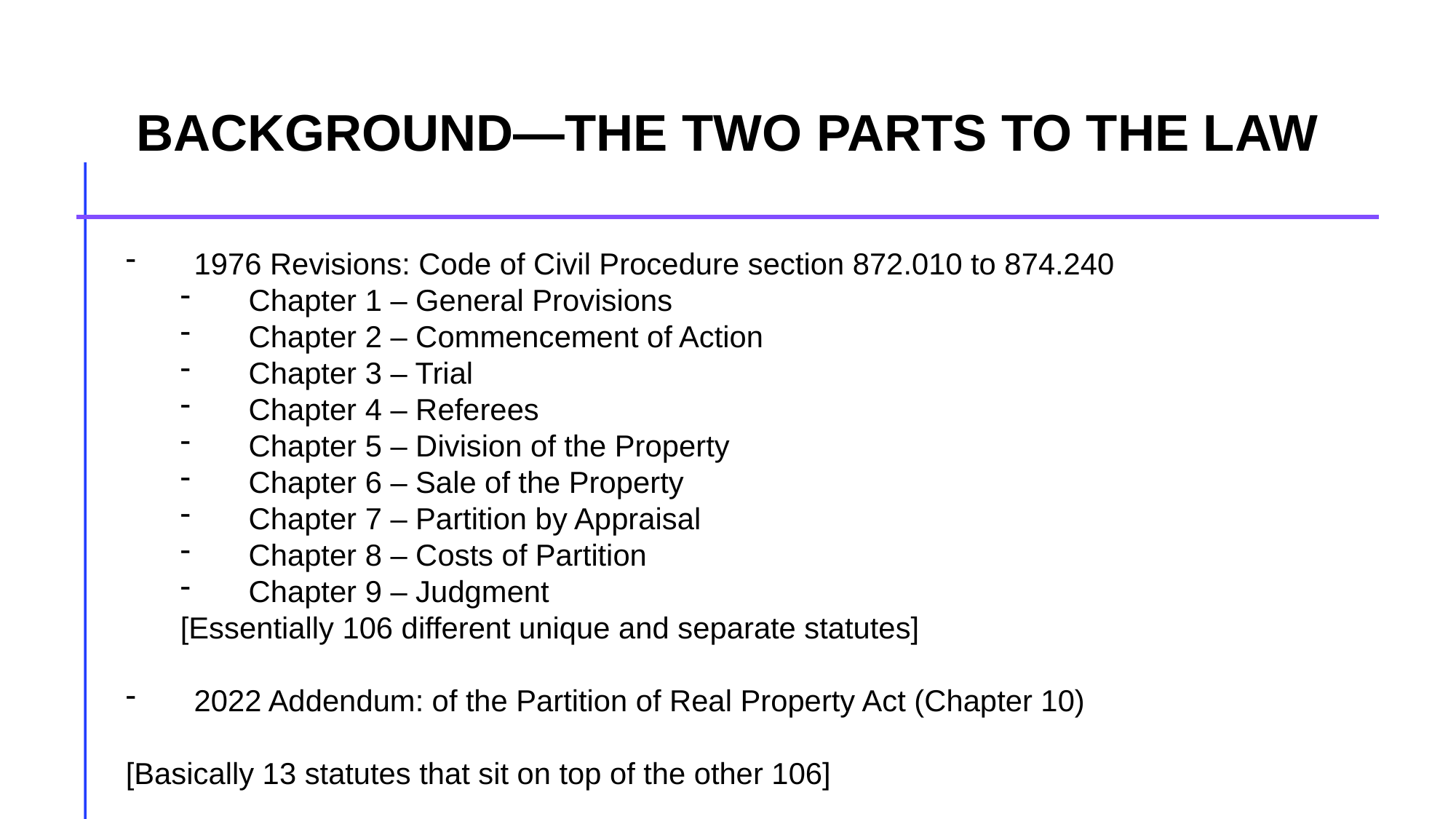

Background—the two parts to the law
1976 Revisions: Code of Civil Procedure section 872.010 to 874.240
Chapter 1 – General Provisions
Chapter 2 – Commencement of Action
Chapter 3 – Trial
Chapter 4 – Referees
Chapter 5 – Division of the Property
Chapter 6 – Sale of the Property
Chapter 7 – Partition by Appraisal
Chapter 8 – Costs of Partition
Chapter 9 – Judgment
[Essentially 106 different unique and separate statutes]

2022 Addendum: of the Partition of Real Property Act (Chapter 10)

[Basically 13 statutes that sit on top of the other 106]